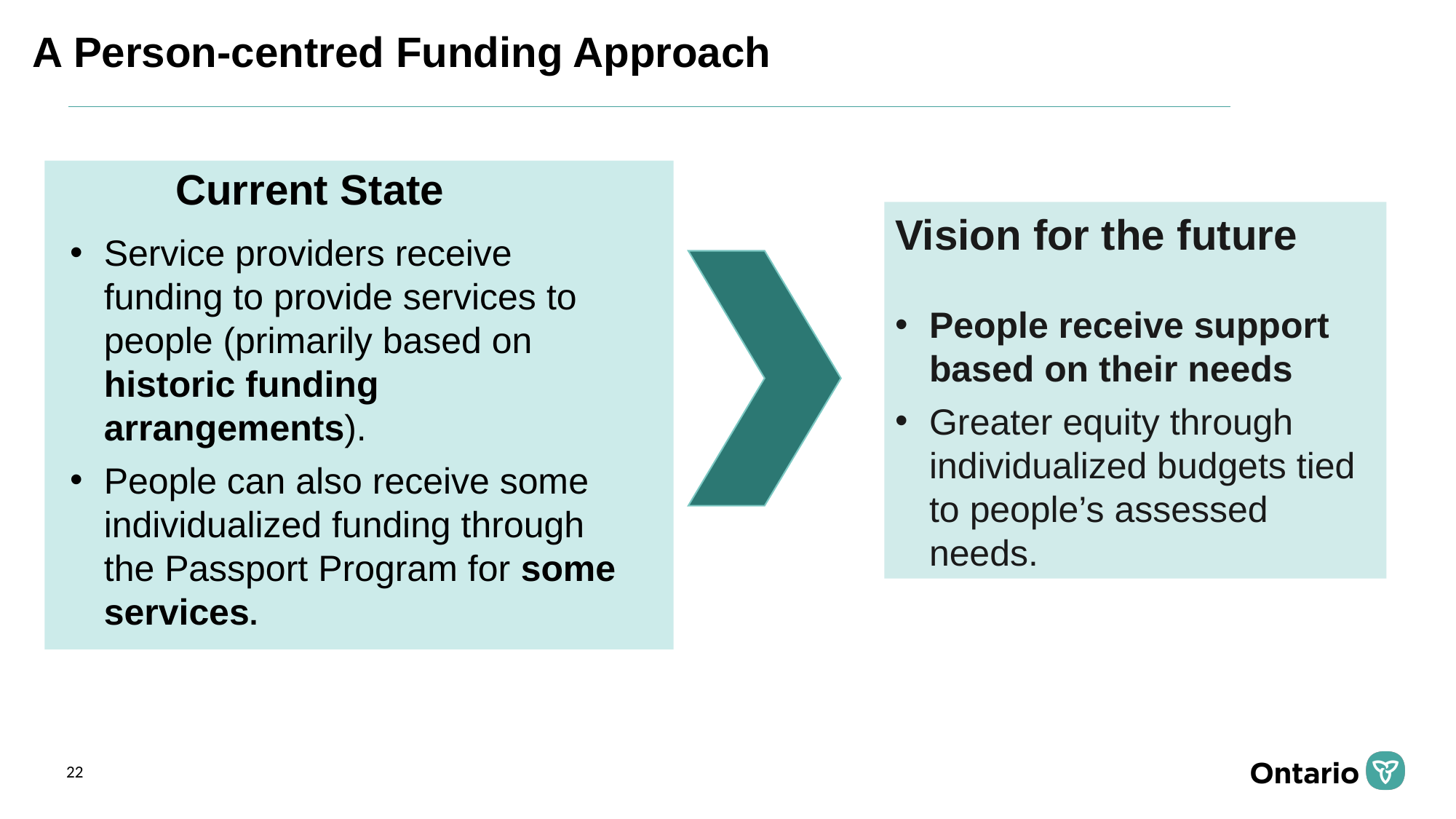

A Person-centred Funding Approach
Current State

Vision for the future

People receive support based on their needs​
Greater equity through individualized budgets tied to people’s assessed needs.
Service providers receive funding to provide services to people (primarily based on historic funding arrangements).
People can also receive some individualized funding through the Passport Program for some services.

22